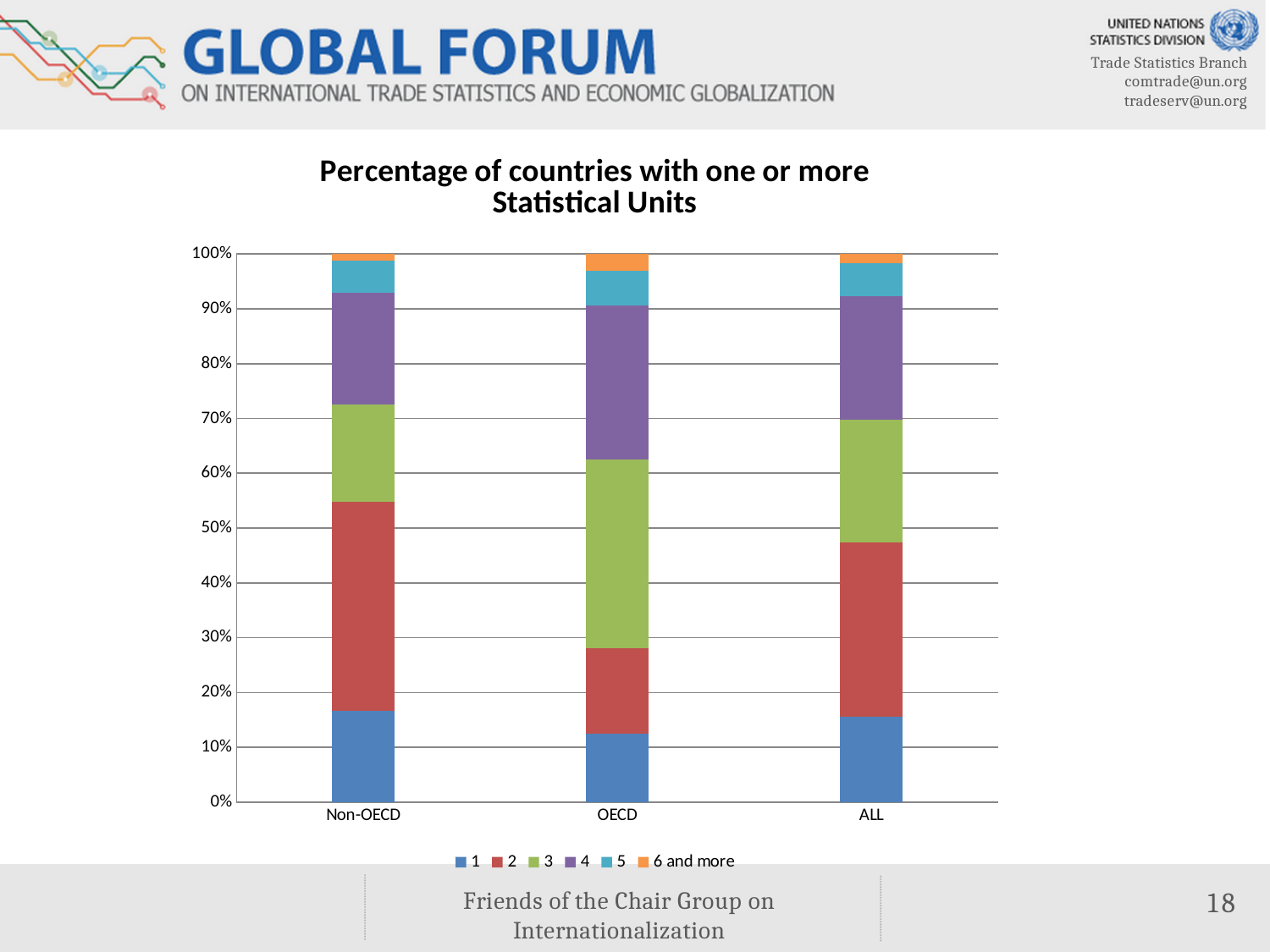

### Chart: Percentage of countries with one or more Statistical Units

| Category |  |  |  |  |  |  |
|---|---|---|---|---|---|---|
| Non-OECD | 0.16666666666666666 | 0.38095238095238093 | 0.17857142857142858 | 0.20238095238095238 | 0.05952380952380952 | 0.011904761904761904 |
| OECD | 0.125 | 0.15625 | 0.34375 | 0.28125 | 0.0625 | 0.03125 |
| ALL | 0.15517241379310345 | 0.31896551724137934 | 0.22413793103448276 | 0.22413793103448276 | 0.0603448275862069 | 0.017241379310344827 |
Friends of the Chair Group on Internationalization
18